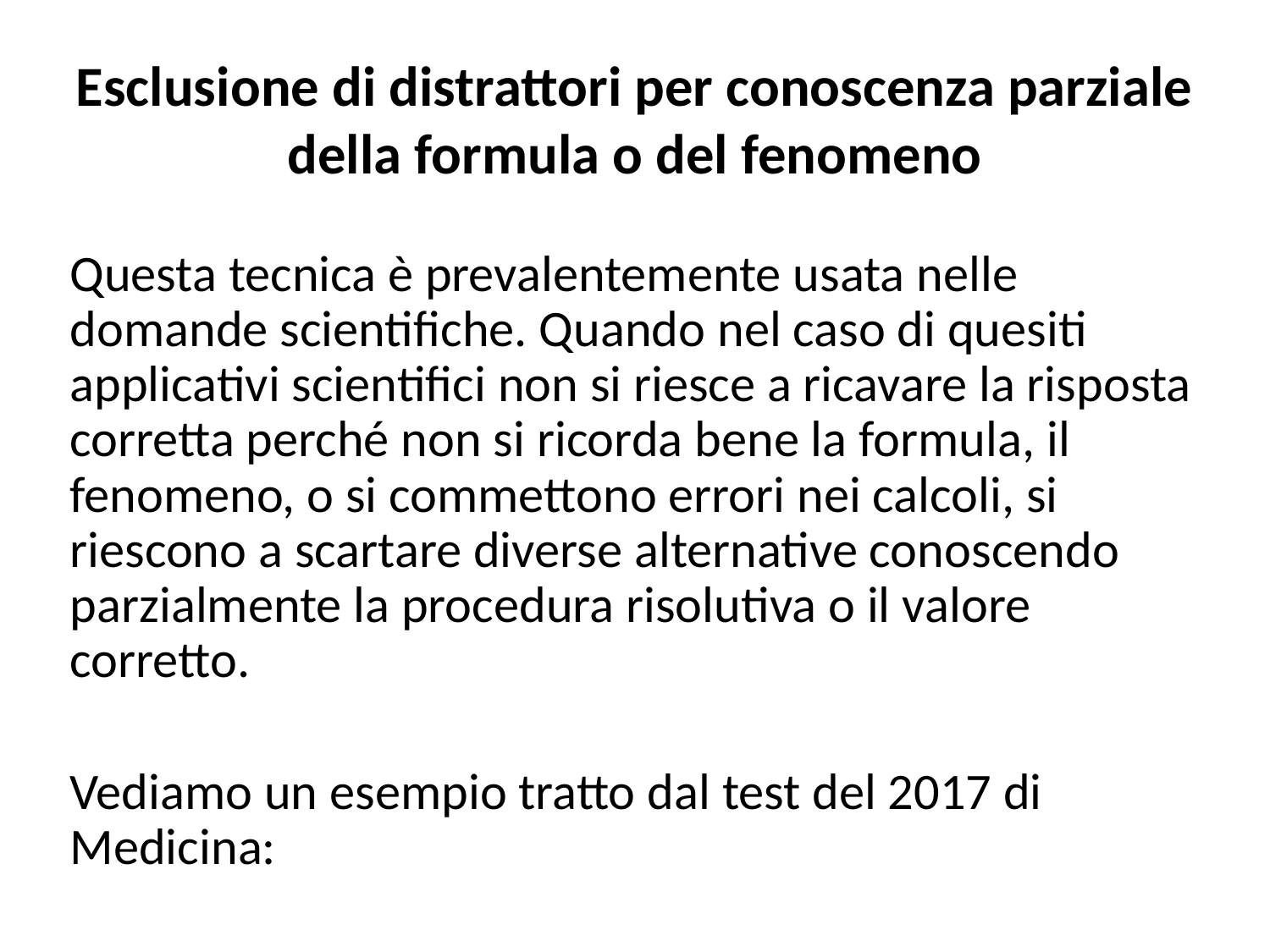

# Esclusione di distrattori per conoscenza parziale della formula o del fenomeno
Questa tecnica è prevalentemente usata nelle domande scientifiche. Quando nel caso di quesiti applicativi scientifici non si riesce a ricavare la risposta corretta perché non si ricorda bene la formula, il fenomeno, o si commettono errori nei calcoli, si riescono a scartare diverse alternative conoscendo parzialmente la procedura risolutiva o il valore corretto.

Vediamo un esempio tratto dal test del 2017 di Medicina: